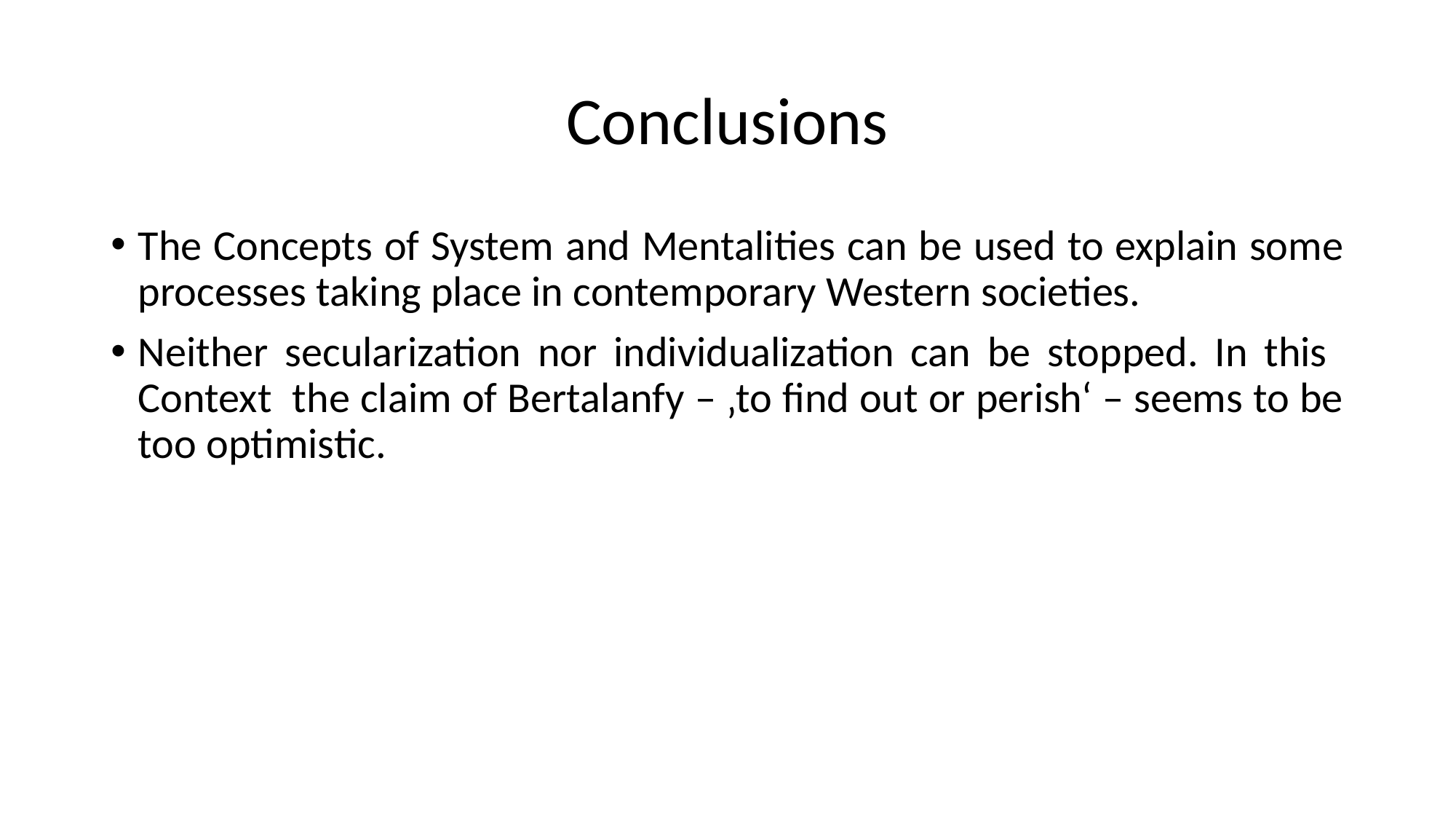

# Conclusions
The Concepts of System and Mentalities can be used to explain some processes taking place in contemporary Western societies.
Neither secularization nor individualization can be stopped. In this  Context  the claim of Bertalanfy – ‚to find out or perish‘ – seems to be too optimistic.